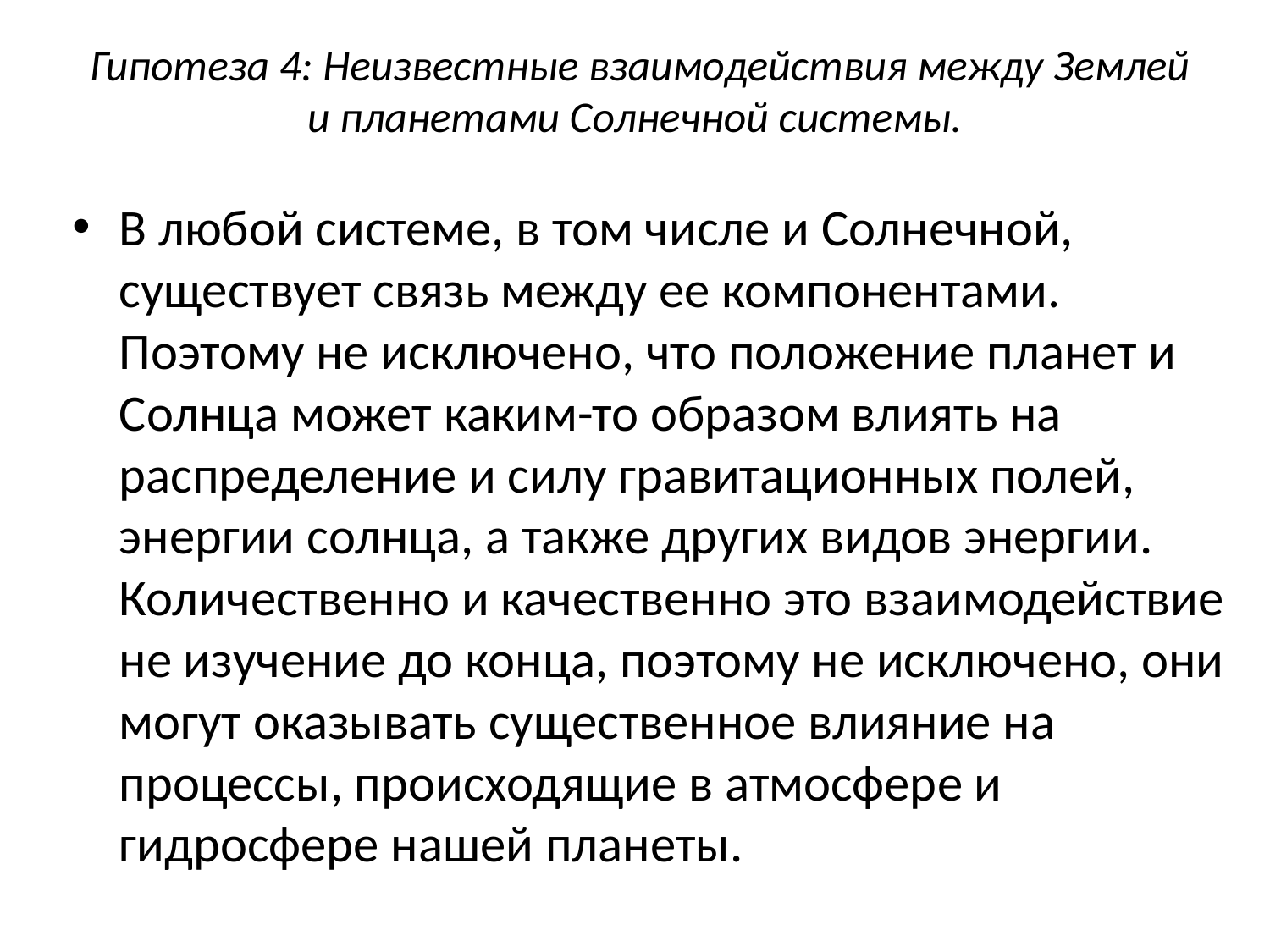

# Гипотеза 4: Неизвестные взаимодействия между Землей и планетами Солнечной системы.
В любой системе, в том числе и Солнечной, существует связь между ее компонентами. Поэтому не исключено, что положение планет и Солнца может каким-то образом влиять на распределение и силу гравитационных полей, энергии солнца, а также других видов энергии. Количественно и качественно это взаимодействие не изучение до конца, поэтому не исключено, они могут оказывать существенное влияние на процессы, происходящие в атмосфере и гидросфере нашей планеты.